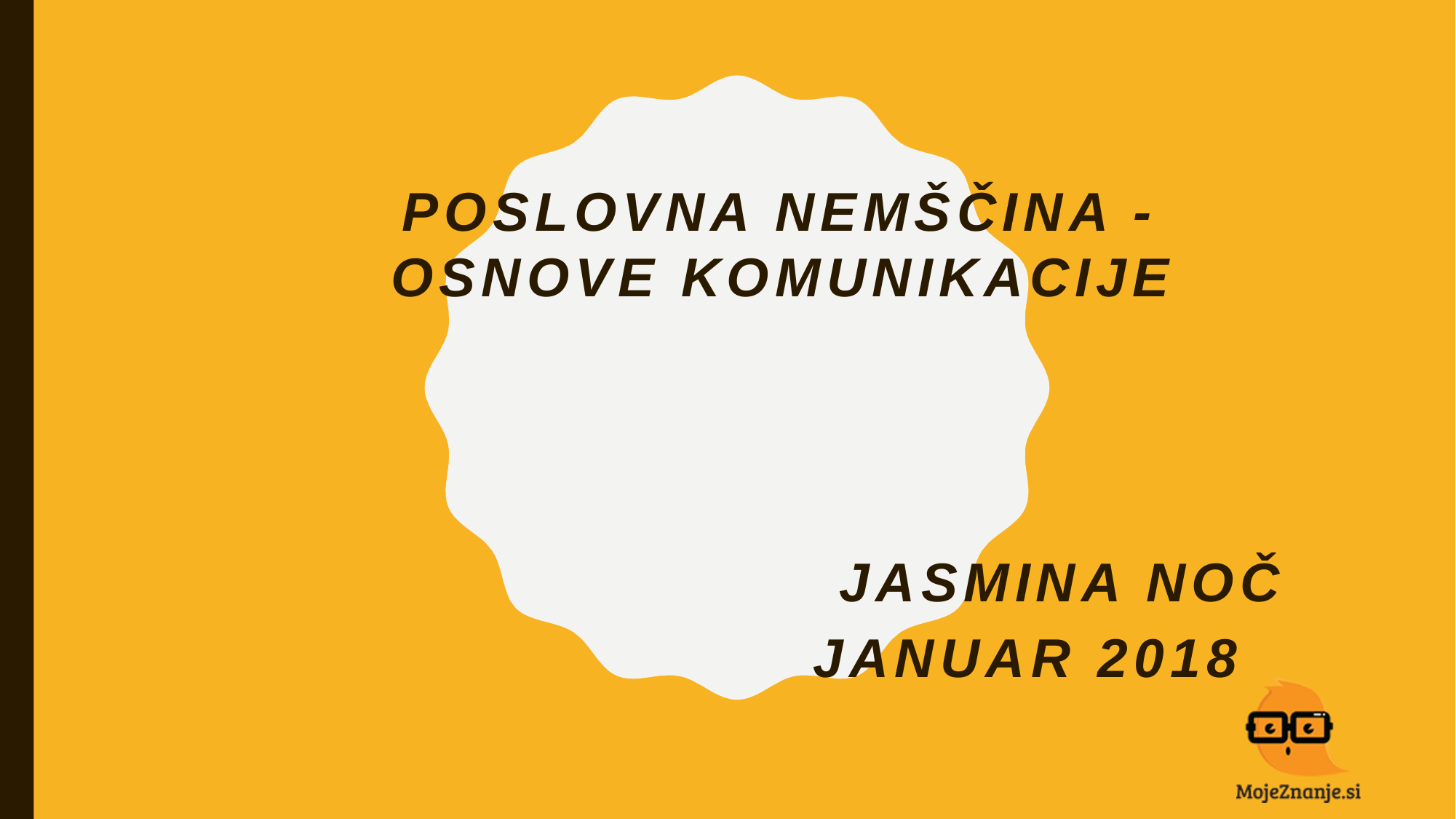

Poslovna nemščina - osnove komunikacije

Jasmina Noč
JANUAR 2018
#